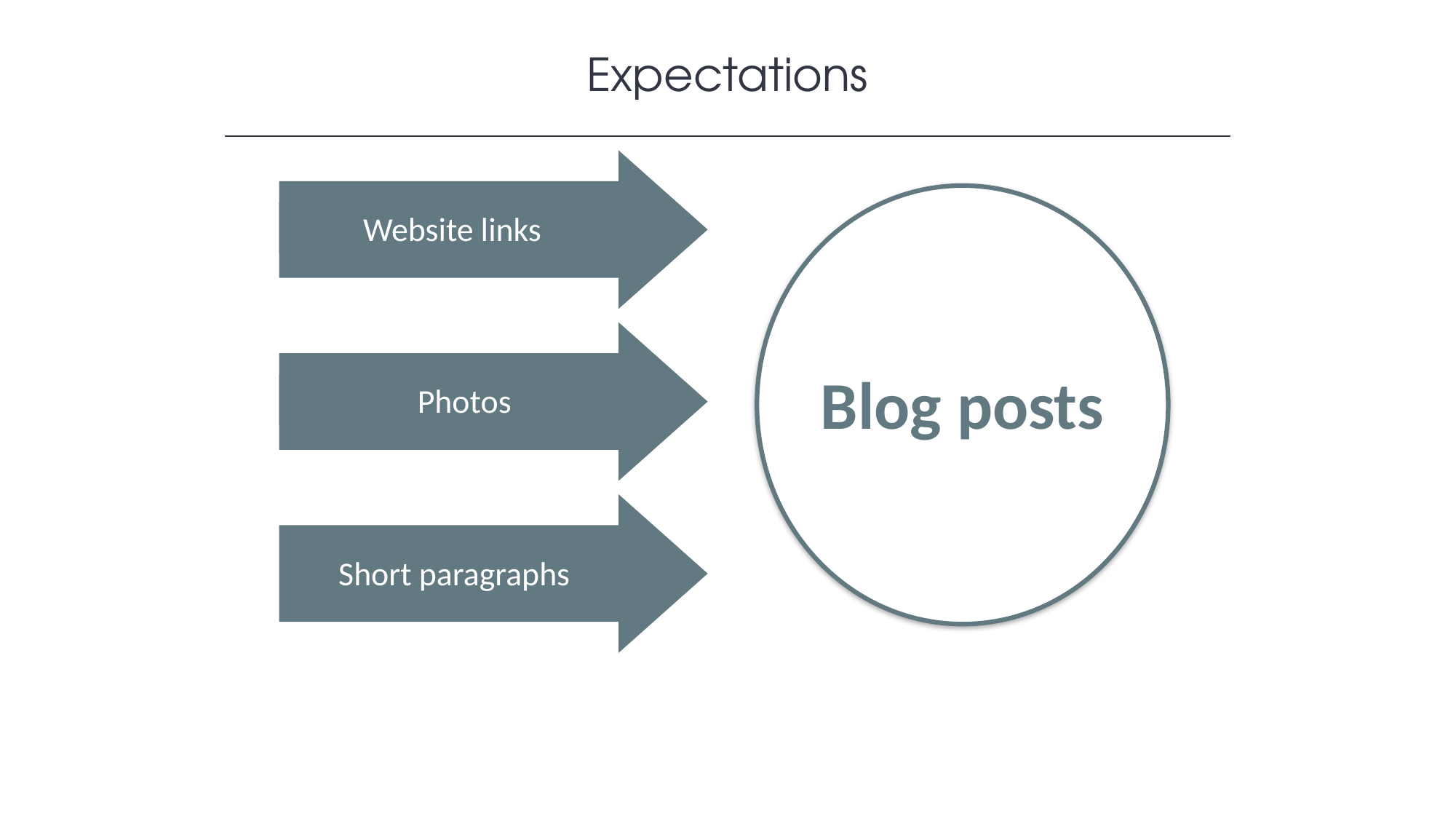

Expectations
HAWKES LEARNING

Website links

Blog posts
Photos

Short paragraphs